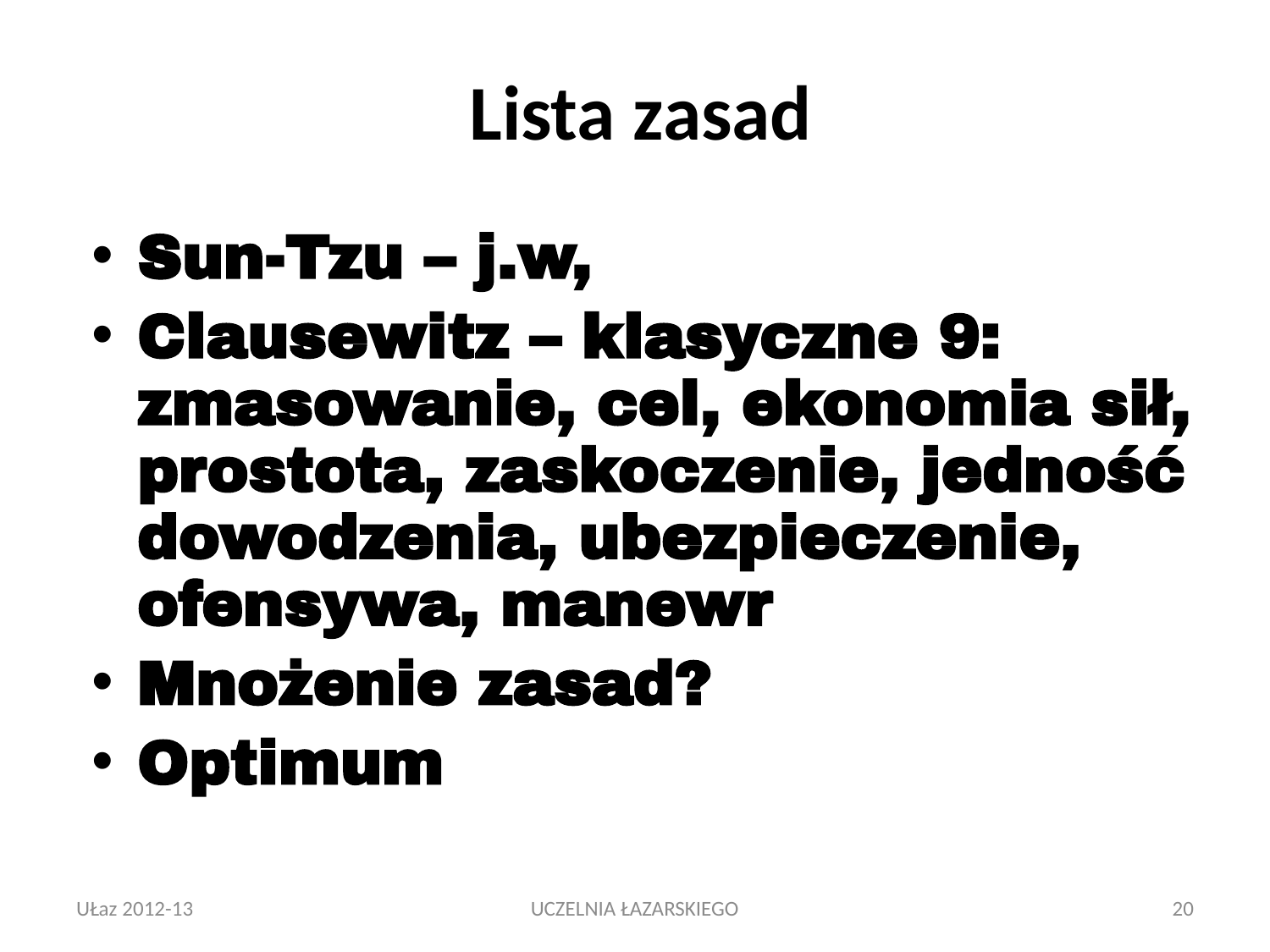

# Lista zasad
Sun-Tzu – j.w,
Clausewitz – klasyczne 9: zmasowanie, cel, ekonomia sił, prostota, zaskoczenie, jedność dowodzenia, ubezpieczenie, ofensywa, manewr
Mnożenie zasad?
Optimum
UŁaz 2012-13
UCZELNIA ŁAZARSKIEGO
20